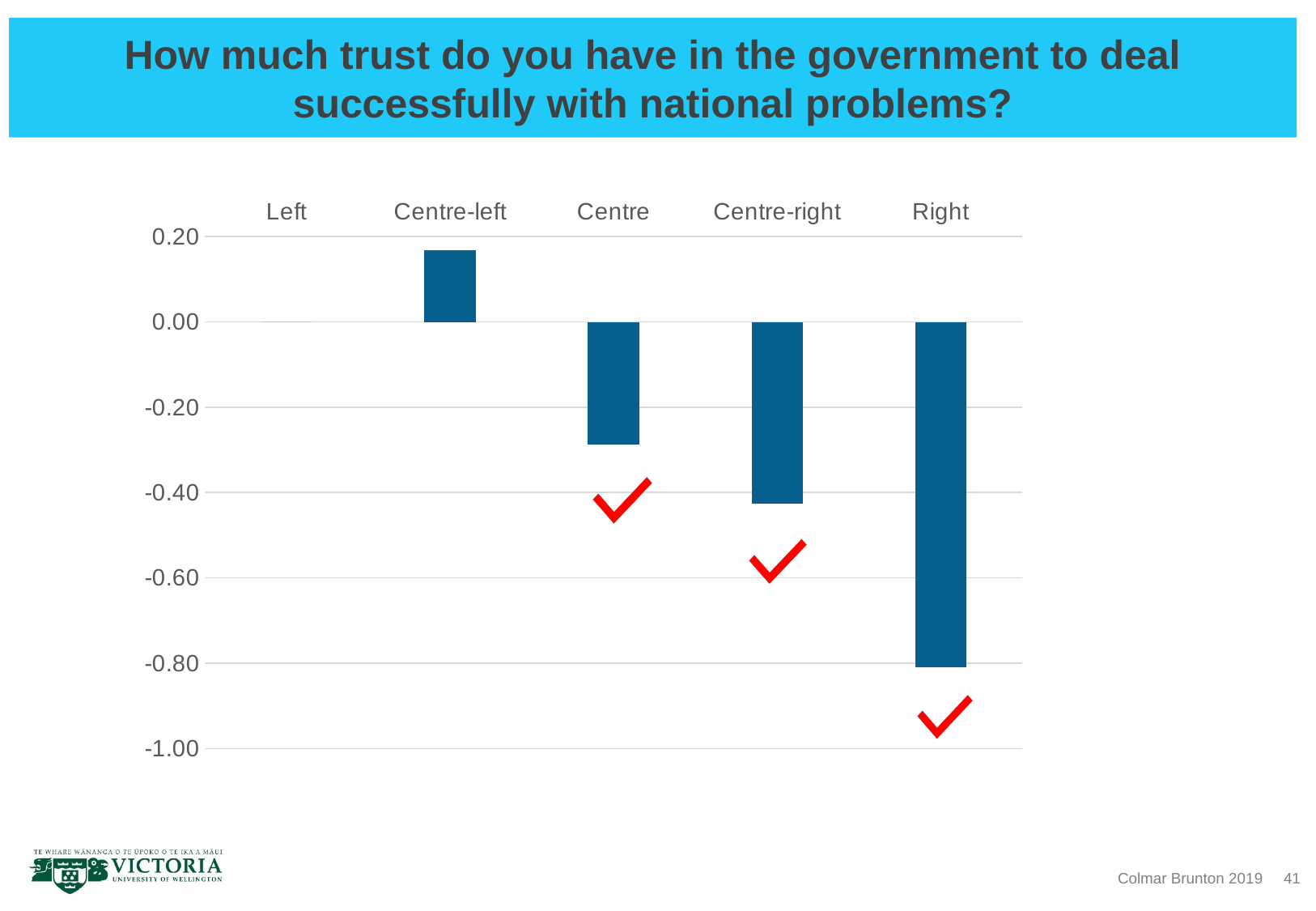

# How much trust do you have in the government to deal successfully with national problems?

### Chart

| Category |  |
|---|---|
| Left | 0.0 |
| Centre-left | 0.168330464572241 |
| Centre | -0.28755403612456243 |
| Centre-right | -0.4263110866806488 |
| Right | -0.8094745081377667 |